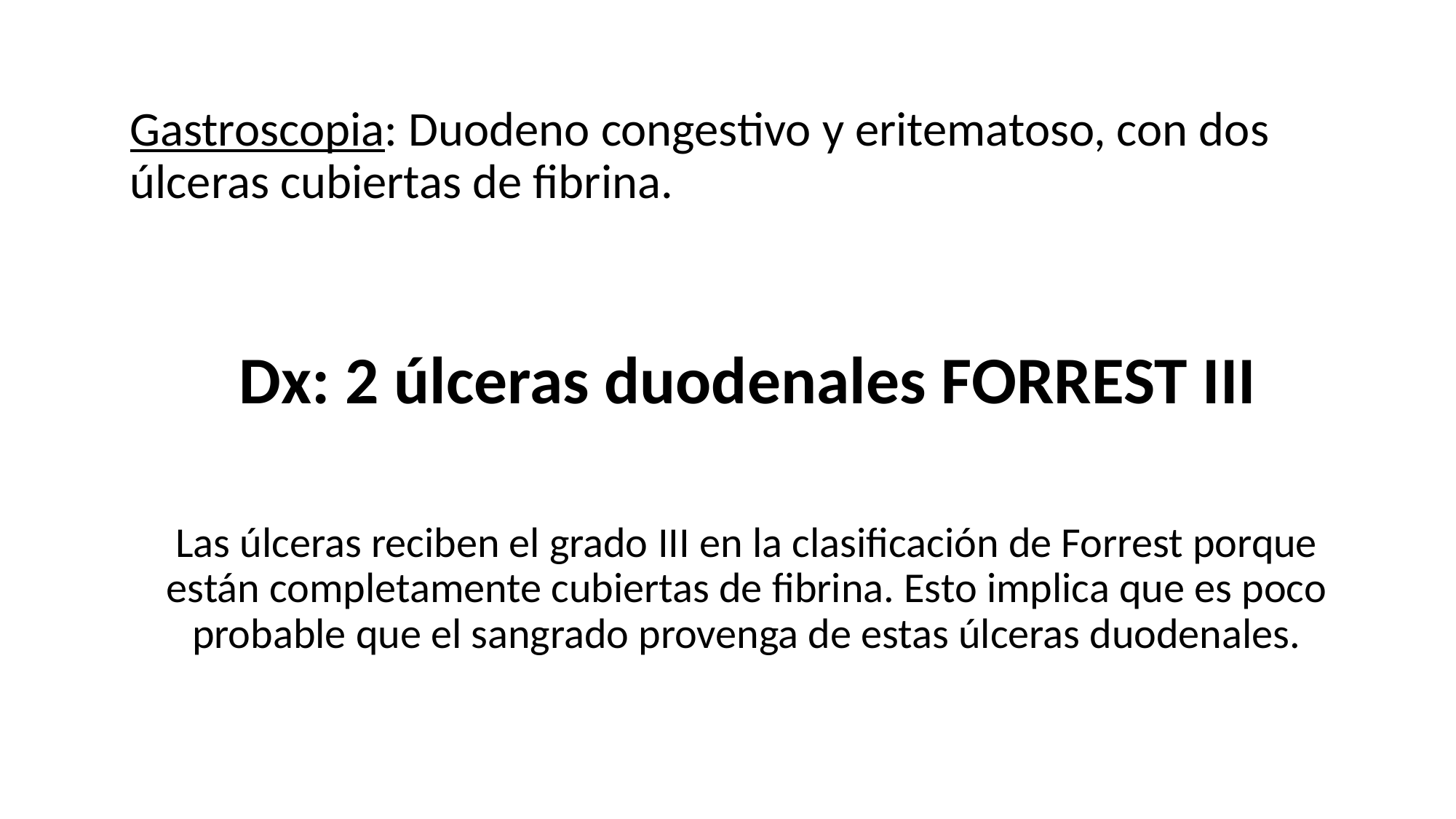

Gastroscopia: Duodeno congestivo y eritematoso, con dos úlceras cubiertas de fibrina.

	Dx: 2 úlceras duodenales FORREST III

Las úlceras reciben el grado III en la clasificación de Forrest porque están completamente cubiertas de fibrina. Esto implica que es poco probable que el sangrado provenga de estas úlceras duodenales.